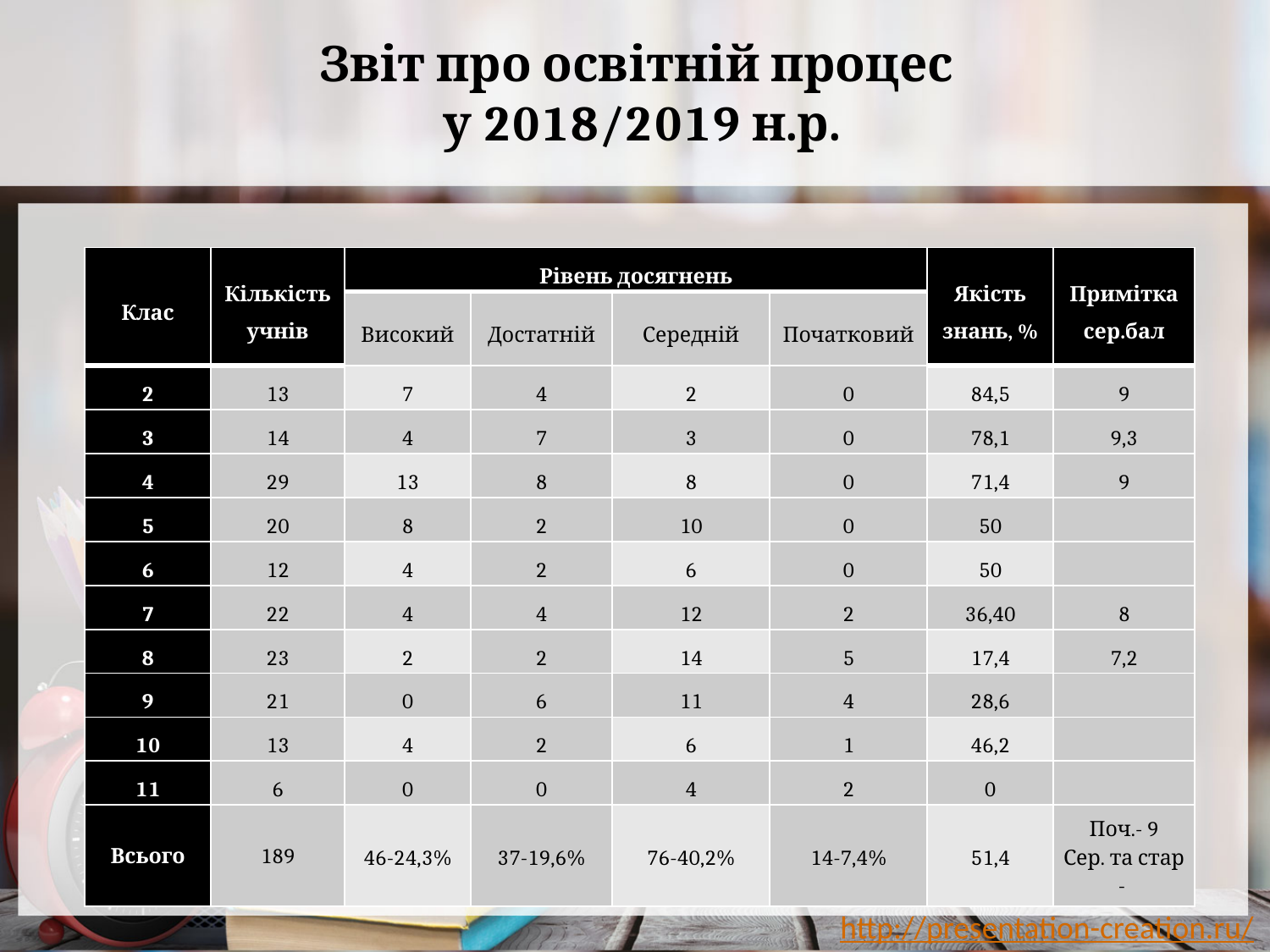

# Звіт про освітній процес у 2018/2019 н.р.
| Клас | Кількість учнів | Рівень досягнень |  |  |  | Якість знань, % | Примітка сер.бал |
| --- | --- | --- | --- | --- | --- | --- | --- |
|  |  | Високий | Достатній | Середній | Початковий |  |  |
| 2 | 13 | 7 | 4 | 2 | 0 | 84,5 | 9 |
| 3 | 14 | 4 | 7 | 3 | 0 | 78,1 | 9,3 |
| 4 | 29 | 13 | 8 | 8 | 0 | 71,4 | 9 |
| 5 | 20 | 8 | 2 | 10 | 0 | 50 |  |
| 6 | 12 | 4 | 2 | 6 | 0 | 50 |  |
| 7 | 22 | 4 | 4 | 12 | 2 | 36,40 | 8 |
| 8 | 23 | 2 | 2 | 14 | 5 | 17,4 | 7,2 |
| 9 | 21 | 0 | 6 | 11 | 4 | 28,6 |  |
| 10 | 13 | 4 | 2 | 6 | 1 | 46,2 |  |
| 11 | 6 | 0 | 0 | 4 | 2 | 0 |  |
| Всього | 189 | 46-24,3% | 37-19,6% | 76-40,2% | 14-7,4% | 51,4 | Поч.- 9 Сер. та стар - |